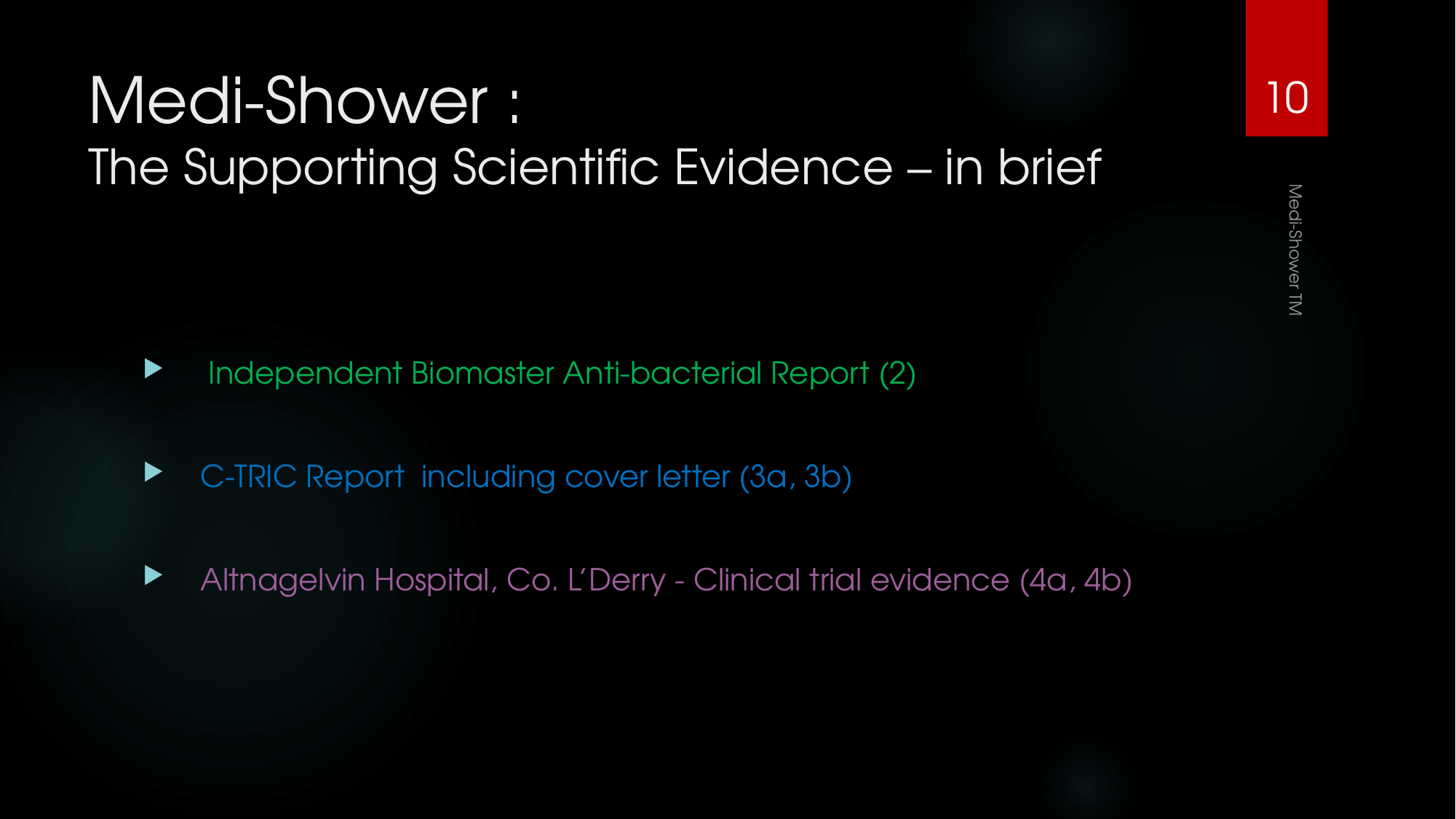

10
# Medi-Shower : The Supporting Scientific Evidence – in brief

   Independent Biomaster Anti-bacterial Report (2)

  C-TRIC Report  including cover letter (3a, 3b)

  Altnagelvin Hospital, Co. L’Derry - Clinical trial evidence (4a, 4b)

Medi-Shower TM